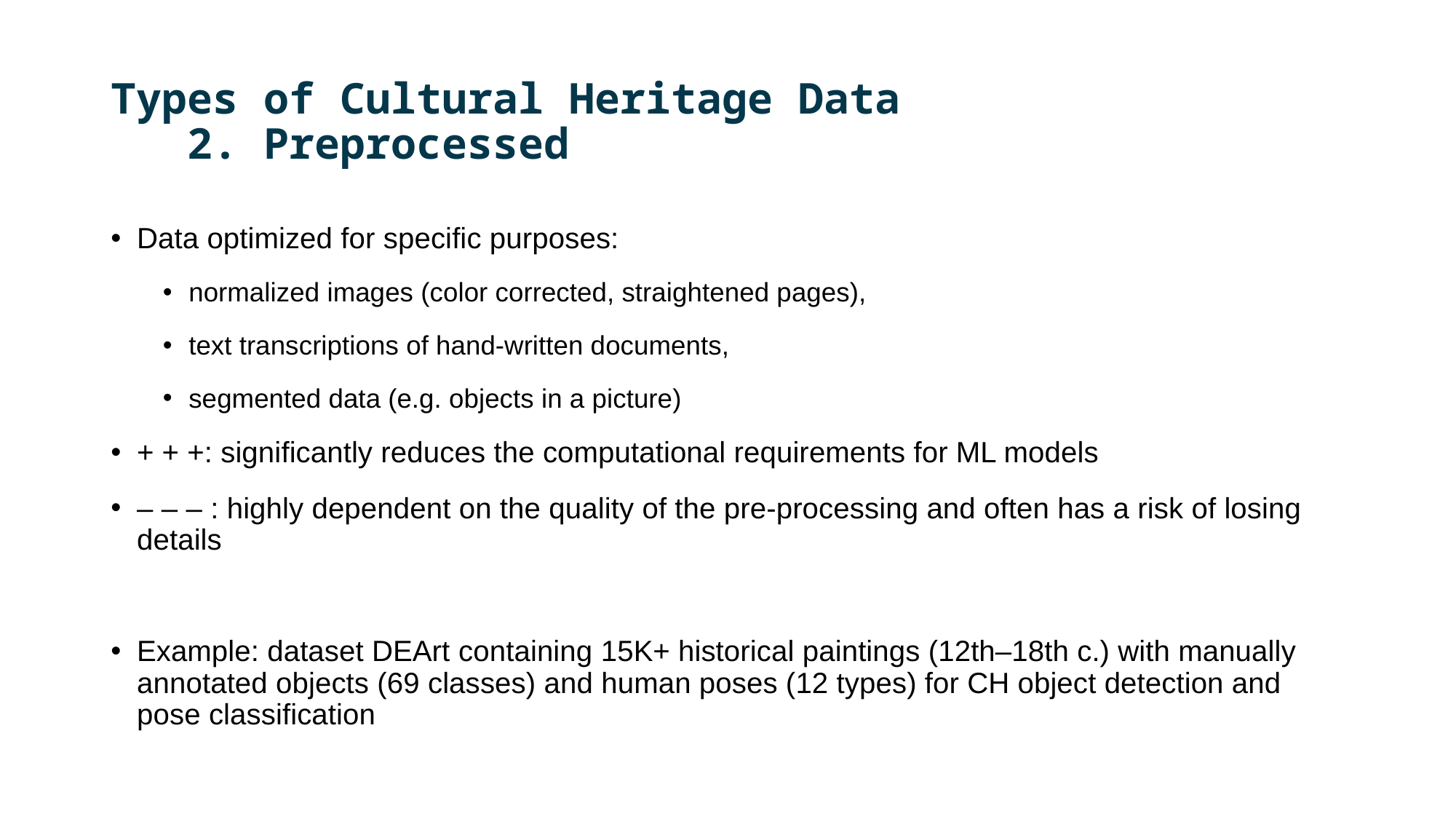

# Types of Cultural Heritage Data 2. Preprocessed
Data optimized for specific purposes:
normalized images (color corrected, straightened pages),
text transcriptions of hand-written documents,
segmented data (e.g. objects in a picture)
+ + +: significantly reduces the computational requirements for ML models
– – – : highly dependent on the quality of the pre-processing and often has a risk of losing details

Example: dataset DEArt containing 15K+ historical paintings (12th–18th c.) with manually annotated objects (69 classes) and human poses (12 types) for CH object detection and pose classification